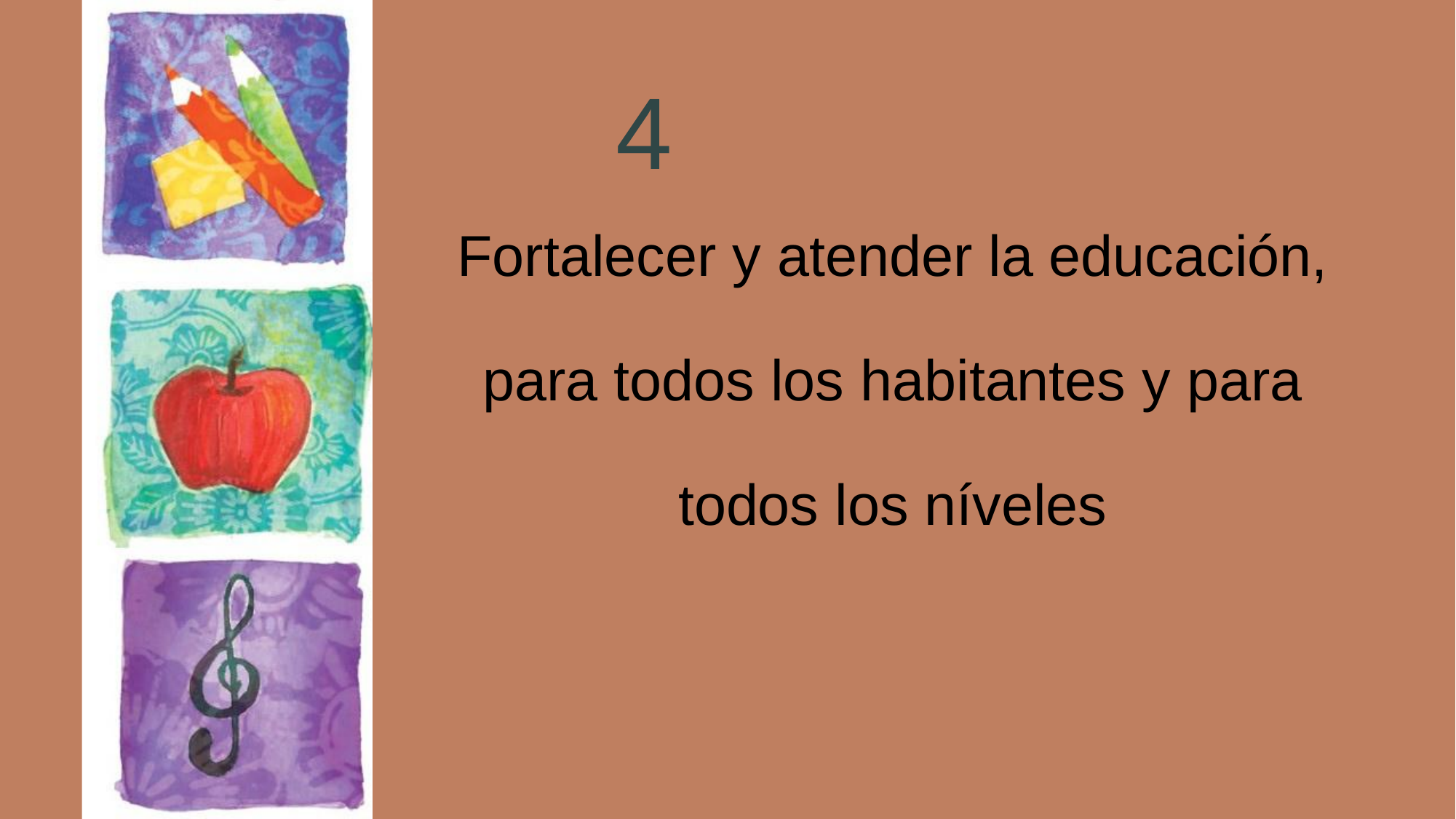

4
Fortalecer y atender la educación, para todos los habitantes y para todos los níveles